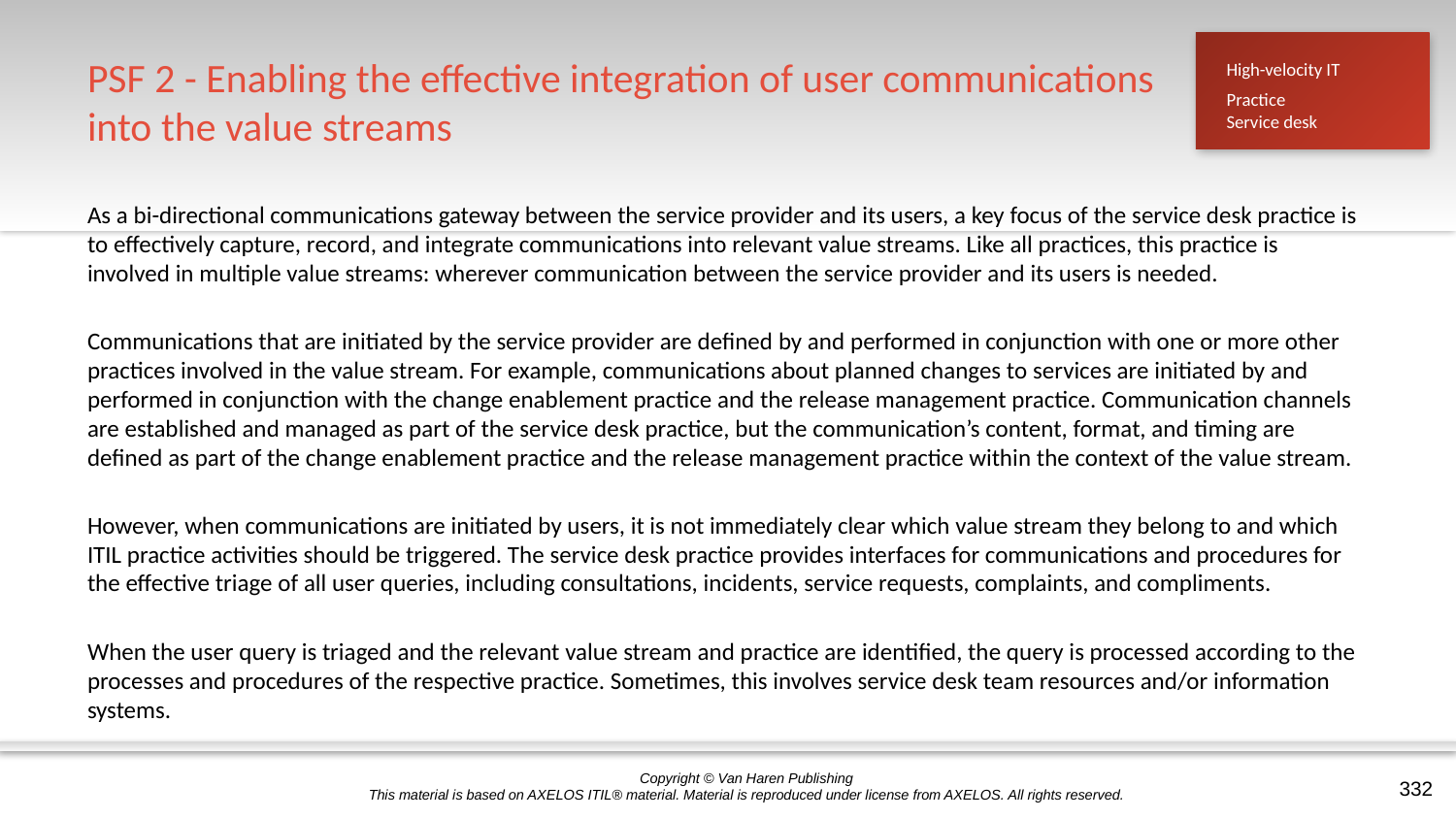

# PSF 2 - Enabling the effective integration of user communications into the value streams
High-velocity IT
Practice
Service desk
As a bi-directional communications gateway between the service provider and its users, a key focus of the service desk practice is to effectively capture, record, and integrate communications into relevant value streams. Like all practices, this practice is involved in multiple value streams: wherever communication between the service provider and its users is needed.

Communications that are initiated by the service provider are defined by and performed in conjunction with one or more other practices involved in the value stream. For example, communications about planned changes to services are initiated by and performed in conjunction with the change enablement practice and the release management practice. Communication channels are established and managed as part of the service desk practice, but the communication’s content, format, and timing are defined as part of the change enablement practice and the release management practice within the context of the value stream.

However, when communications are initiated by users, it is not immediately clear which value stream they belong to and which ITIL practice activities should be triggered. The service desk practice provides interfaces for communications and procedures for the effective triage of all user queries, including consultations, incidents, service requests, complaints, and compliments.

When the user query is triaged and the relevant value stream and practice are identified, the query is processed according to the processes and procedures of the respective practice. Sometimes, this involves service desk team resources and/or information systems.